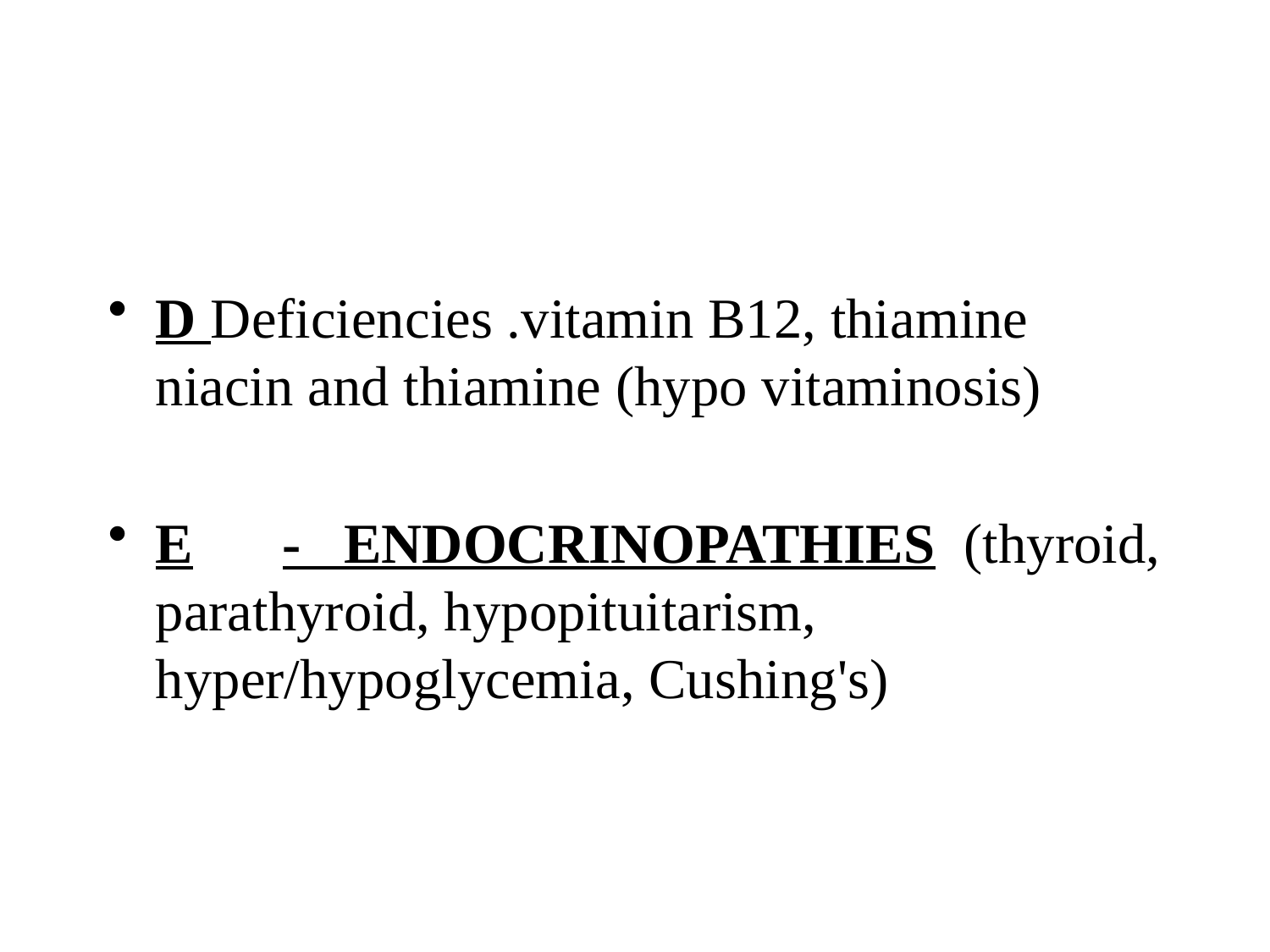

#
D Deficiencies .vitamin B12, thiamine niacin and thiamine (hypo vitaminosis)

E	-   ENDOCRINOPATHIES  (thyroid, parathyroid, hypopituitarism, hyper/hypoglycemia, Cushing's)